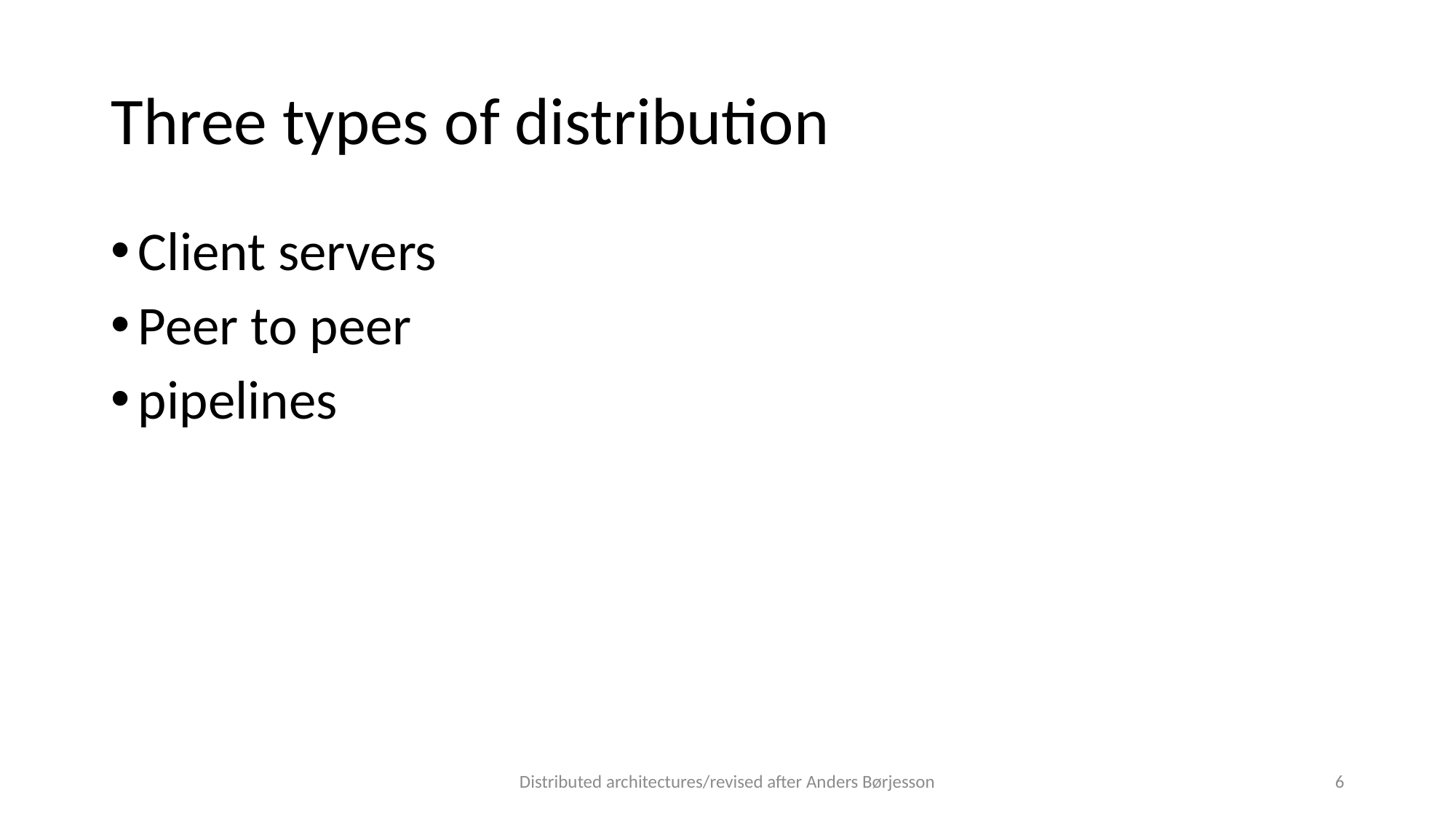

# Three types of distribution
Client servers
Peer to peer
pipelines
Distributed architectures/revised after Anders Børjesson
6